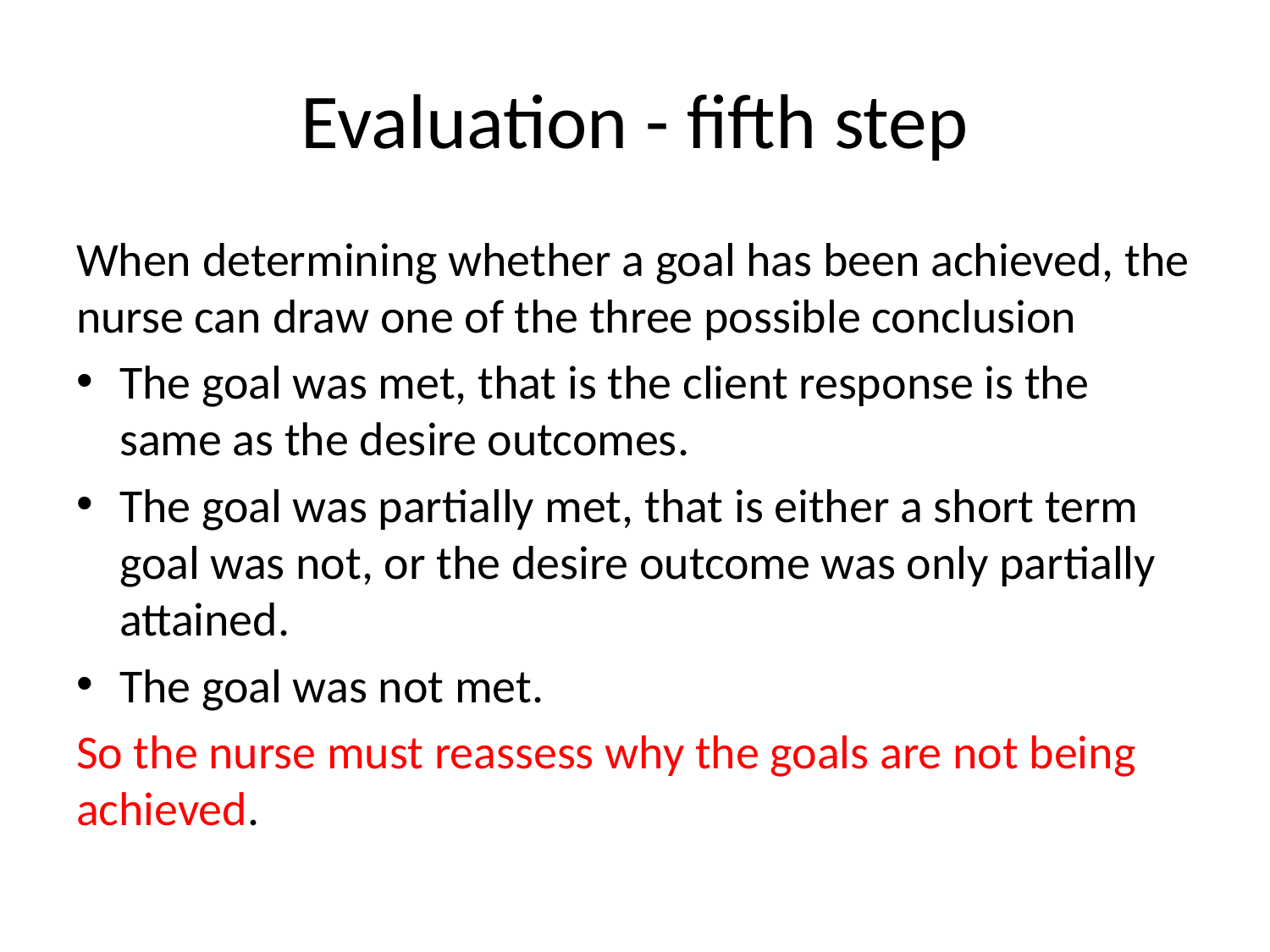

# Evaluation - fifth step
When determining whether a goal has been achieved, the nurse can draw one of the three possible conclusion
The goal was met, that is the client response is the same as the desire outcomes.
The goal was partially met, that is either a short term goal was not, or the desire outcome was only partially attained.
The goal was not met.
So the nurse must reassess why the goals are not being achieved.